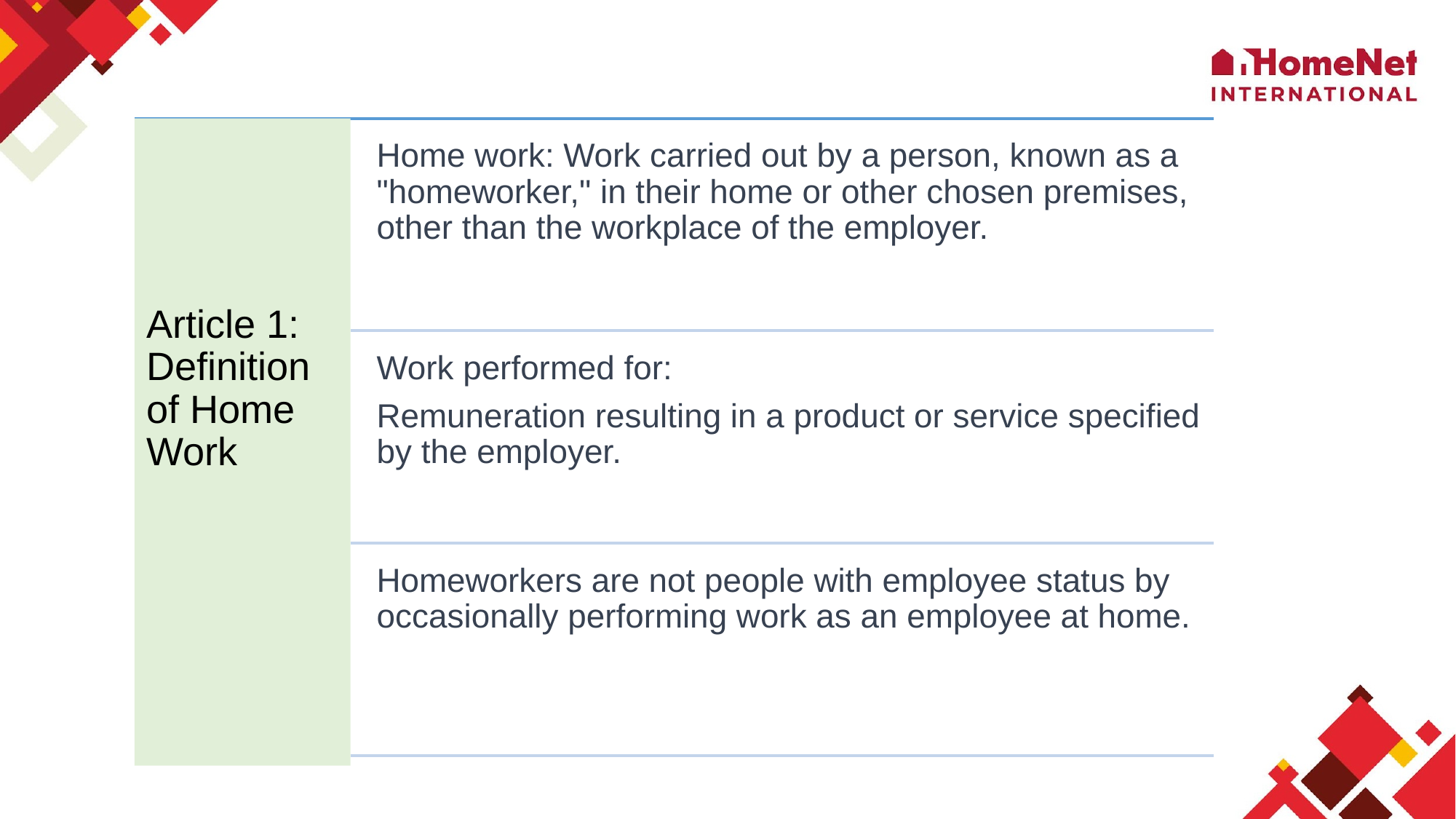

Article 1:  Definition of Home Work

Home work: Work carried out by a person, known as a "homeworker," in their home or other chosen premises, other than the workplace of the employer.

Work performed for:
Remuneration resulting in a product or service specified by the employer.

Homeworkers are not people with employee status by occasionally performing work as an employee at home.